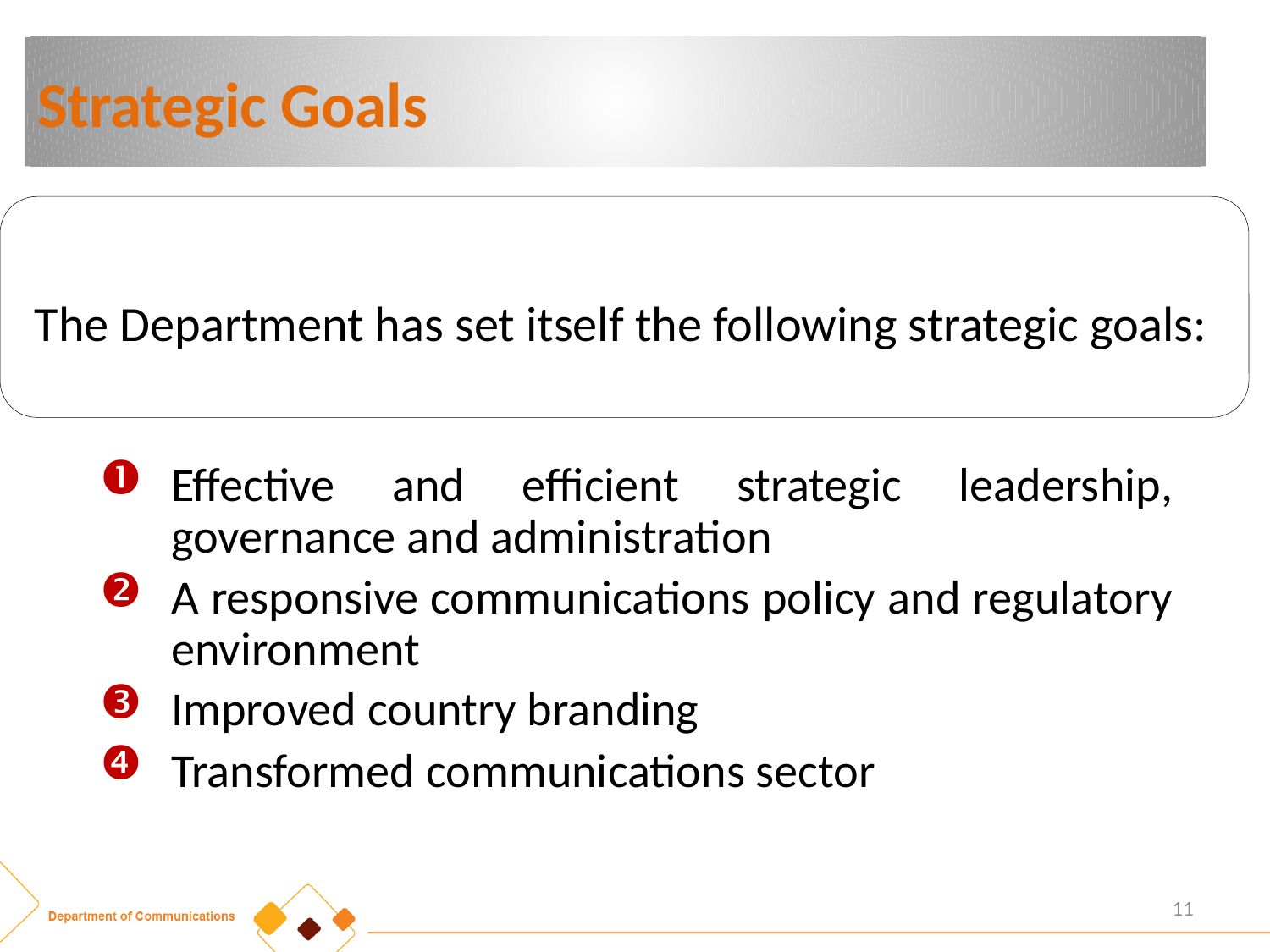

Strategic Goals

The Department has set itself the following strategic goals:

Effective and efficient strategic leadership, governance and administration
A responsive communications policy and regulatory environment
Improved country branding
Transformed communications sector

11